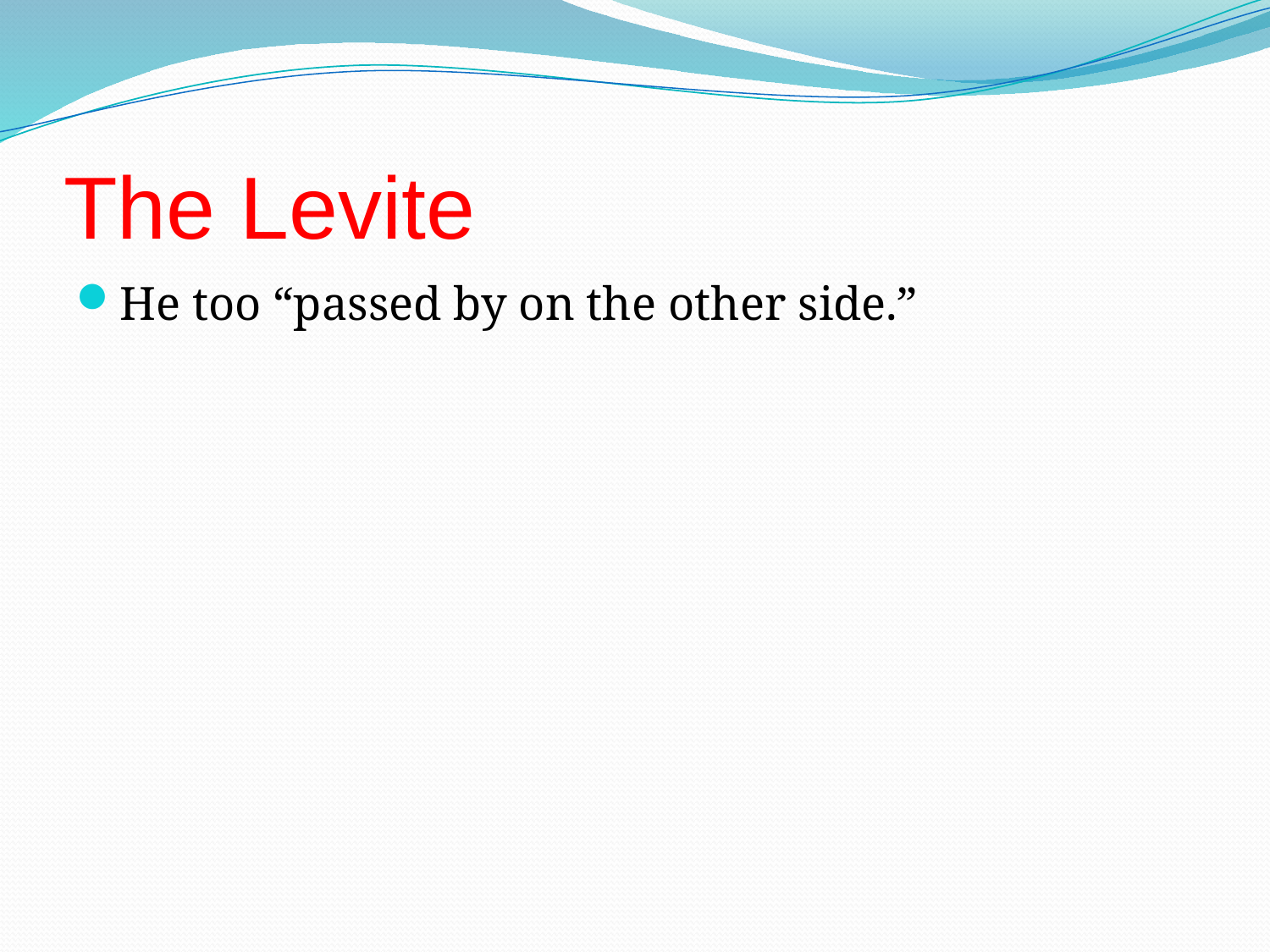

# The Levite
He too “passed by on the other side.”